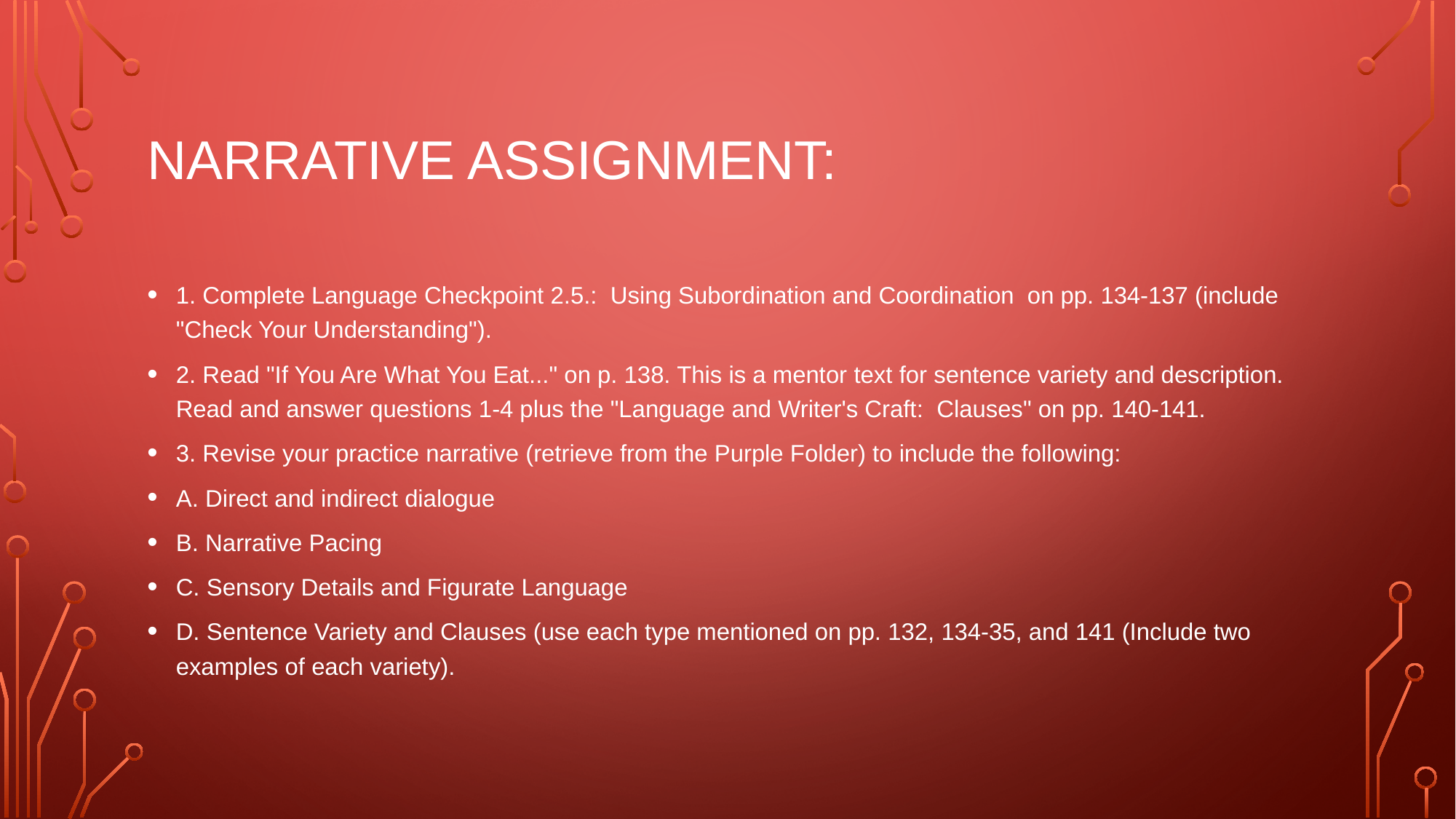

# Narrative assignment:
1. Complete Language Checkpoint 2.5.:  Using Subordination and Coordination  on pp. 134-137 (include "Check Your Understanding").
2. Read "If You Are What You Eat..." on p. 138. This is a mentor text for sentence variety and description.  Read and answer questions 1-4 plus the "Language and Writer's Craft:  Clauses" on pp. 140-141.
3. Revise your practice narrative (retrieve from the Purple Folder) to include the following:
A. Direct and indirect dialogue
B. Narrative Pacing
C. Sensory Details and Figurate Language
D. Sentence Variety and Clauses (use each type mentioned on pp. 132, 134-35, and 141 (Include two examples of each variety).